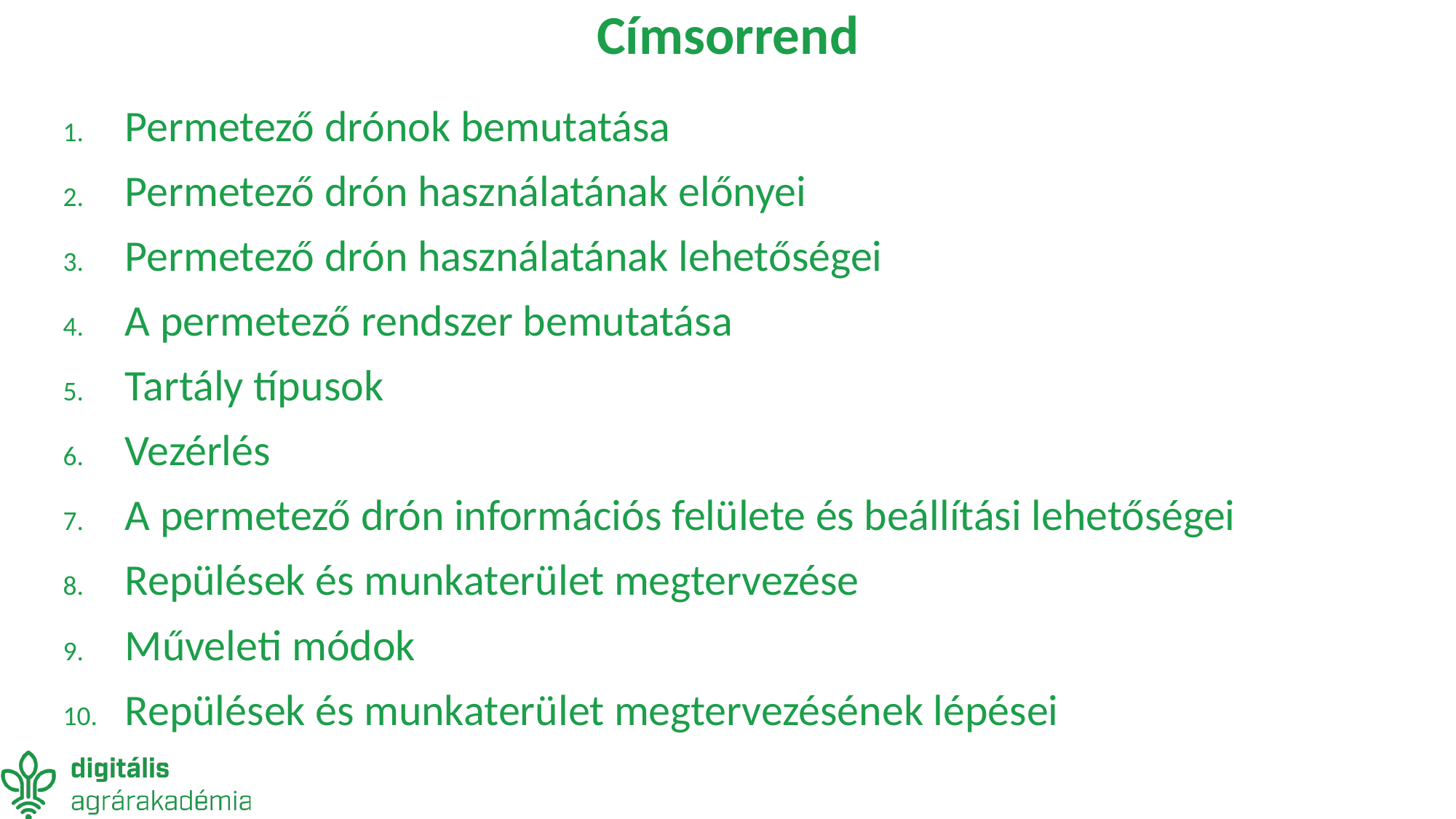

# Címsorrend
Permetező drónok bemutatása
Permetező drón használatának előnyei
Permetező drón használatának lehetőségei
A permetező rendszer bemutatása
Tartály típusok
Vezérlés
A permetező drón információs felülete és beállítási lehetőségei
Repülések és munkaterület megtervezése
Műveleti módok
Repülések és munkaterület megtervezésének lépései